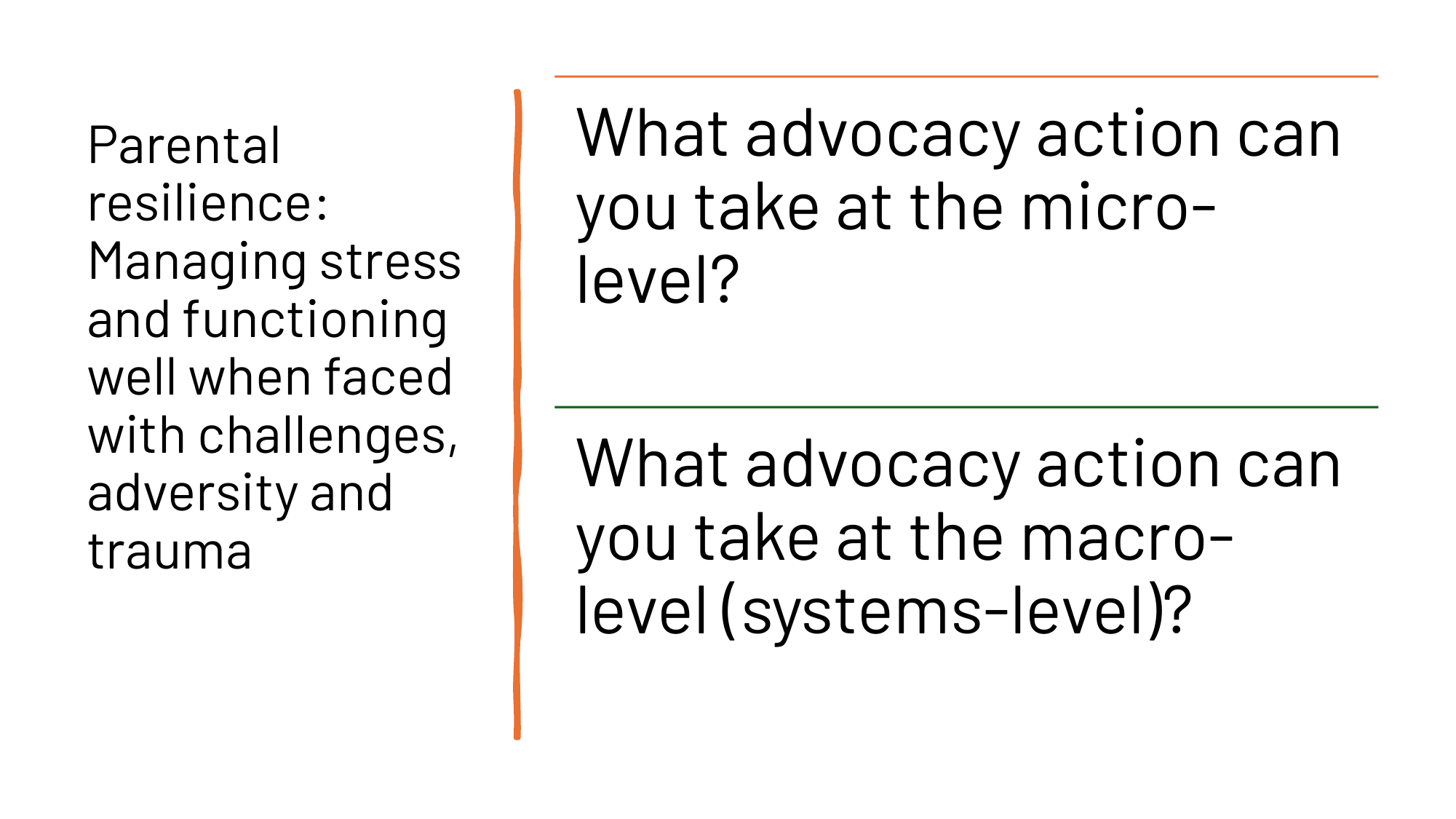

What advocacy action can you take at the micro-level?
What advocacy action can you take at the macro-level (systems-level)?
# Parental resilience: Managing stress and functioning well when faced with challenges, adversity and trauma